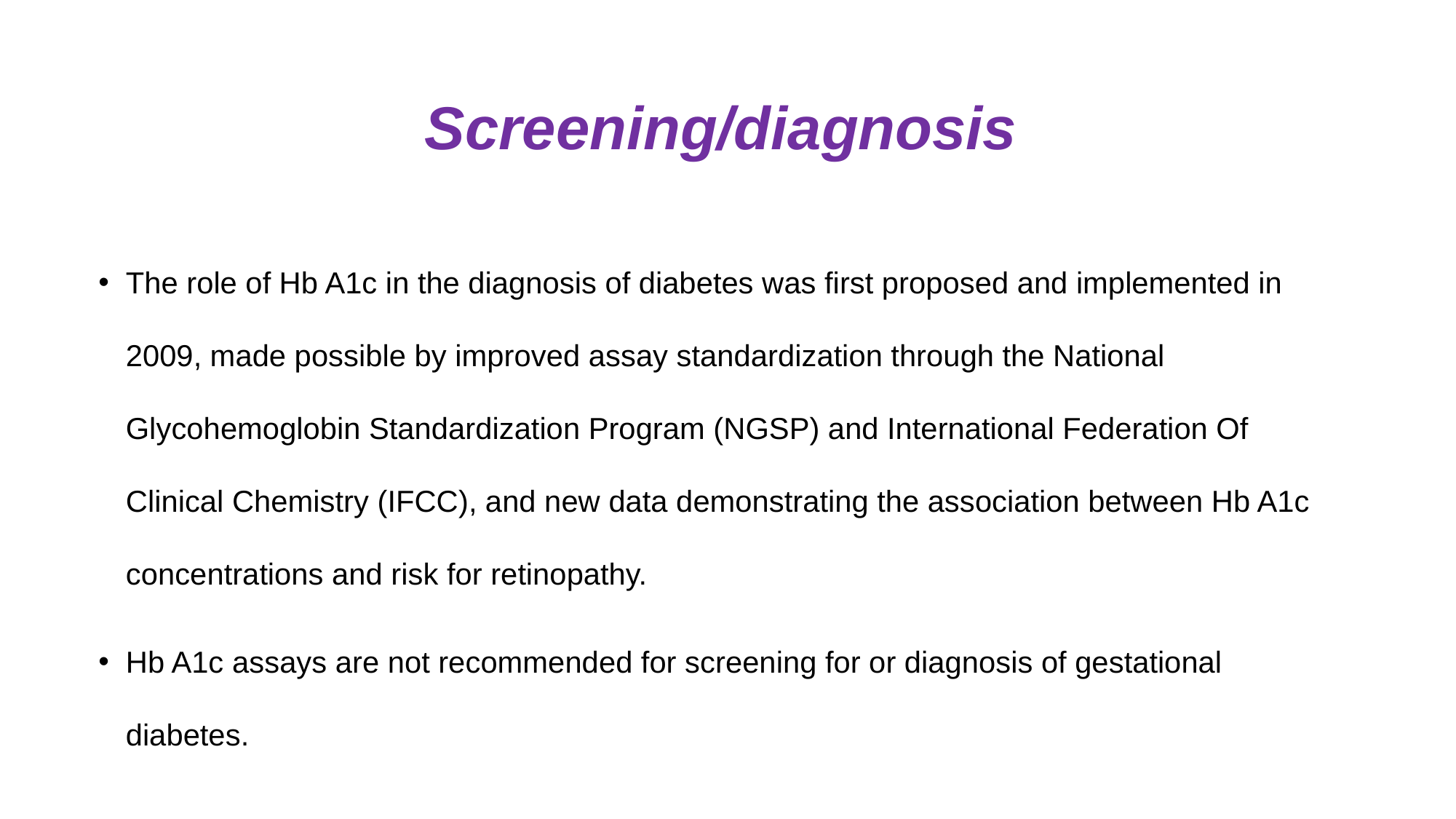

# Screening/diagnosis
The role of Hb A1c in the diagnosis of diabetes was first proposed and implemented in 2009, made possible by improved assay standardization through the National Glycohemoglobin Standardization Program (NGSP) and International Federation Of Clinical Chemistry (IFCC), and new data demonstrating the association between Hb A1c concentrations and risk for retinopathy.
Hb A1c assays are not recommended for screening for or diagnosis of gestational diabetes.